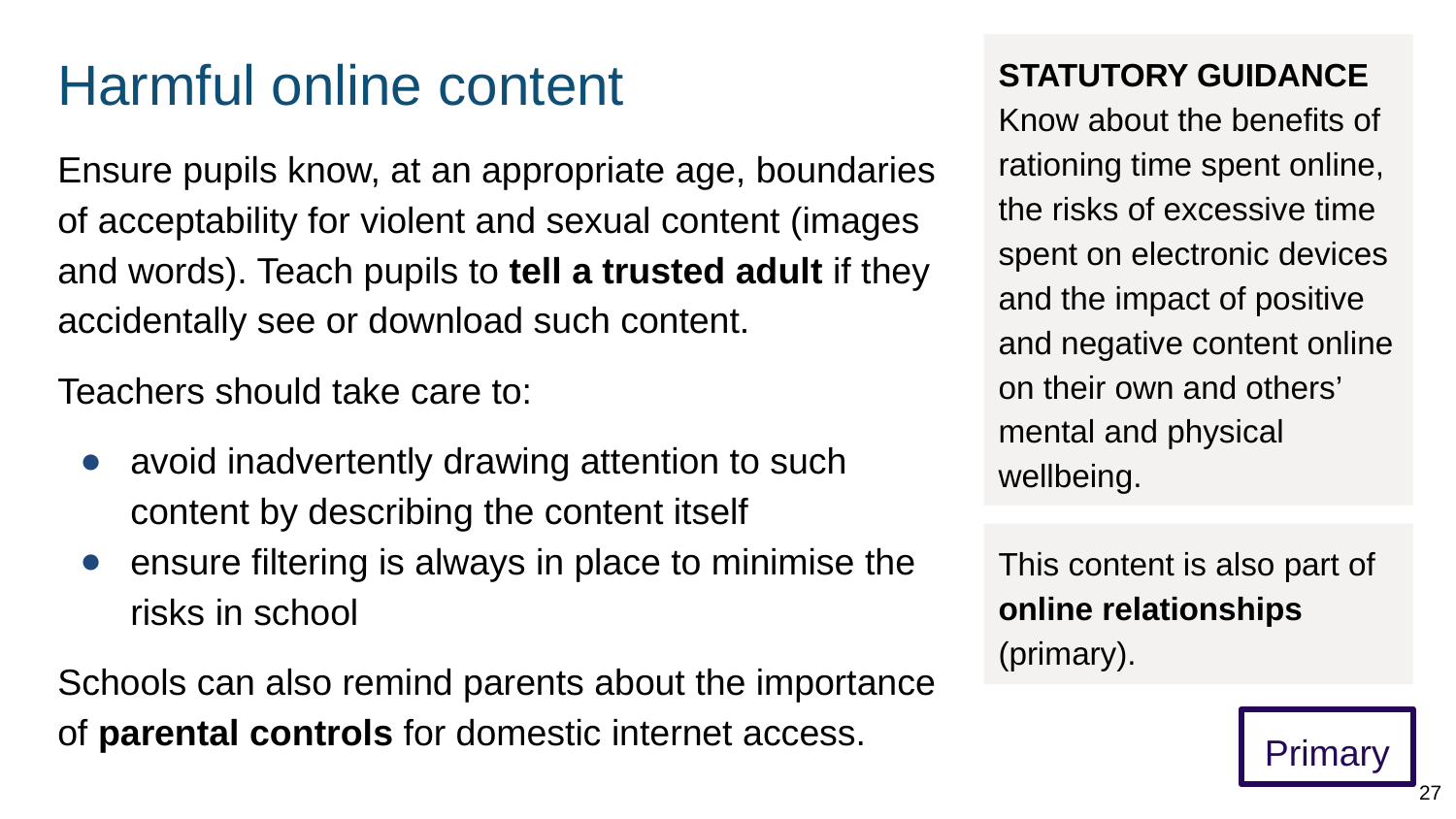

# Harmful online content
STATUTORY GUIDANCE
Know about the benefits of rationing time spent online, the risks of excessive time spent on electronic devices and the impact of positive and negative content online on their own and others’ mental and physical wellbeing.

Ensure pupils know, at an appropriate age, boundaries of acceptability for violent and sexual content (images and words). Teach pupils to tell a trusted adult if they accidentally see or download such content.
Teachers should take care to:
avoid inadvertently drawing attention to such content by describing the content itself
ensure filtering is always in place to minimise the risks in school
Schools can also remind parents about the importance of parental controls for domestic internet access.

This content is also part of online relationships (primary).

Primary
27